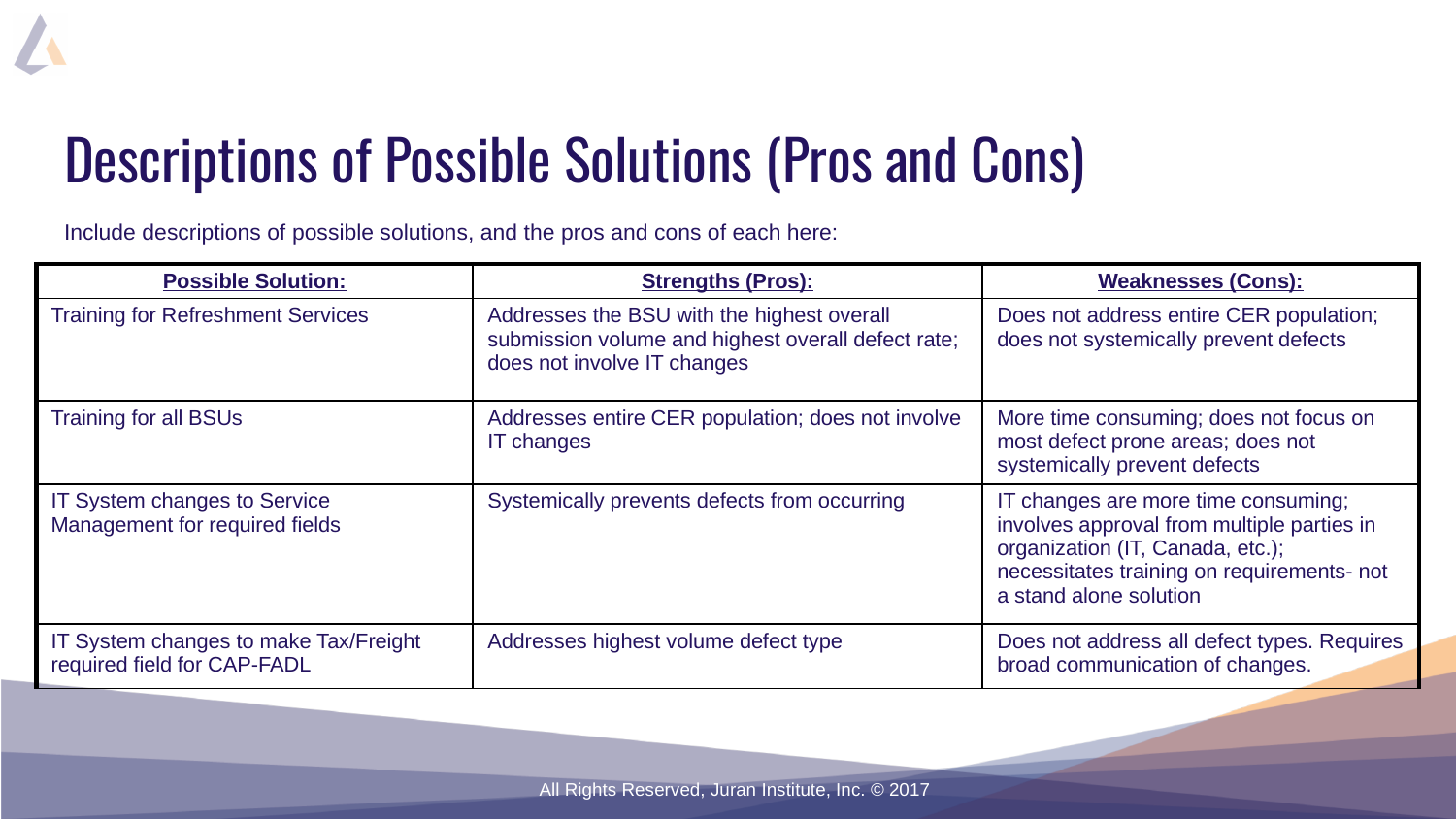

# Descriptions of Possible Solutions (Pros and Cons)
Include descriptions of possible solutions, and the pros and cons of each here:
| Possible Solution: | Strengths (Pros): | Weaknesses (Cons): |
| --- | --- | --- |
| Training for Refreshment Services | Addresses the BSU with the highest overall submission volume and highest overall defect rate; does not involve IT changes | Does not address entire CER population; does not systemically prevent defects |
| Training for all BSUs | Addresses entire CER population; does not involve IT changes | More time consuming; does not focus on most defect prone areas; does not systemically prevent defects |
| IT System changes to Service Management for required fields | Systemically prevents defects from occurring | IT changes are more time consuming; involves approval from multiple parties in organization (IT, Canada, etc.); necessitates training on requirements- not a stand alone solution |
| IT System changes to make Tax/Freight required field for CAP-FADL | Addresses highest volume defect type | Does not address all defect types. Requires broad communication of changes. |